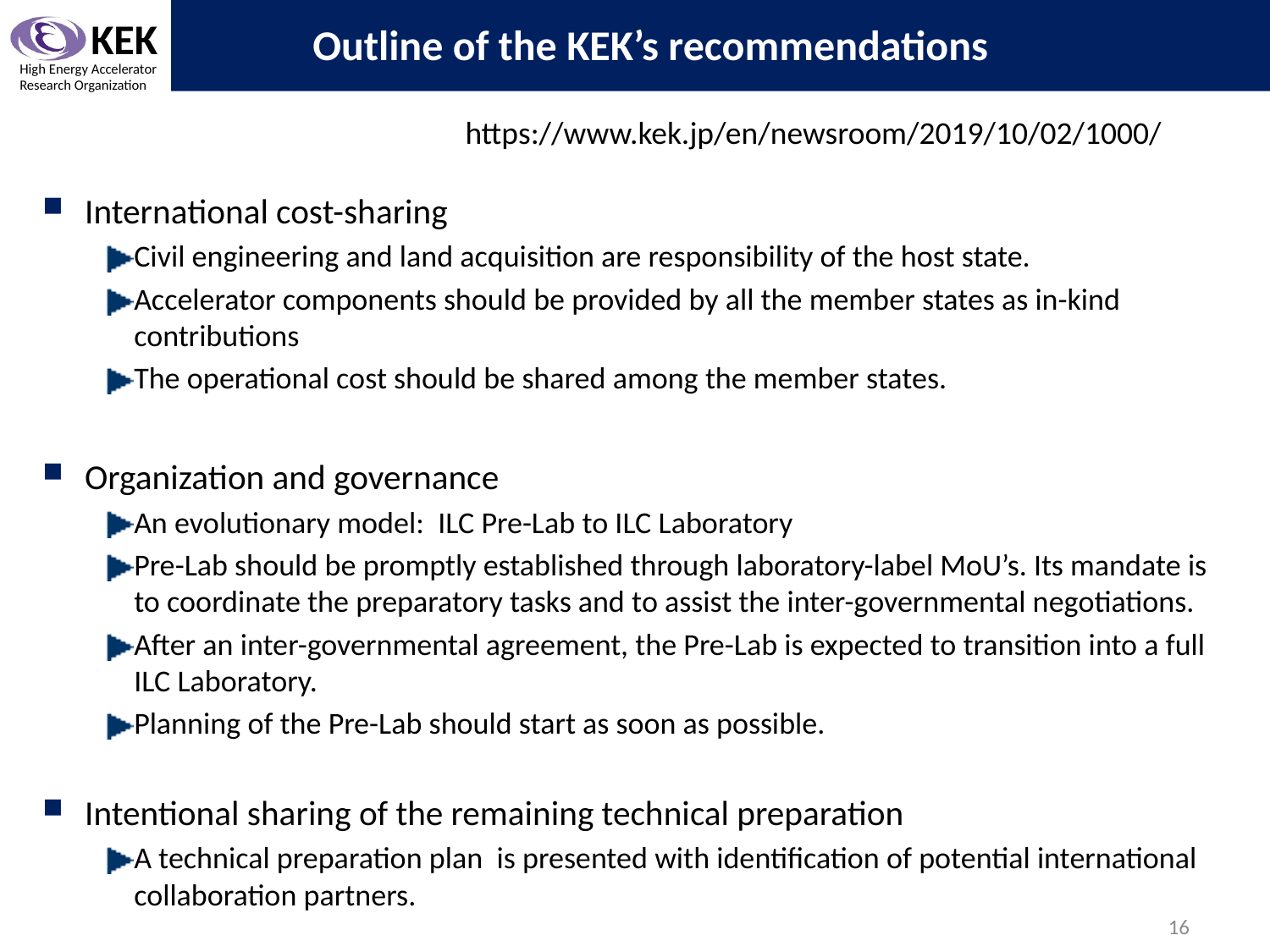

# Outline of the KEK’s recommendations
https://www.kek.jp/en/newsroom/2019/10/02/1000/
International cost-sharing
Civil engineering and land acquisition are responsibility of the host state.
Accelerator components should be provided by all the member states as in-kind contributions
The operational cost should be shared among the member states.

Organization and governance
An evolutionary model:  ILC Pre-Lab to ILC Laboratory
Pre-Lab should be promptly established through laboratory-label MoU’s. Its mandate is to coordinate the preparatory tasks and to assist the inter-governmental negotiations.
After an inter-governmental agreement, the Pre-Lab is expected to transition into a full ILC Laboratory.
Planning of the Pre-Lab should start as soon as possible.

Intentional sharing of the remaining technical preparation
A technical preparation plan  is presented with identification of potential international collaboration partners.
16